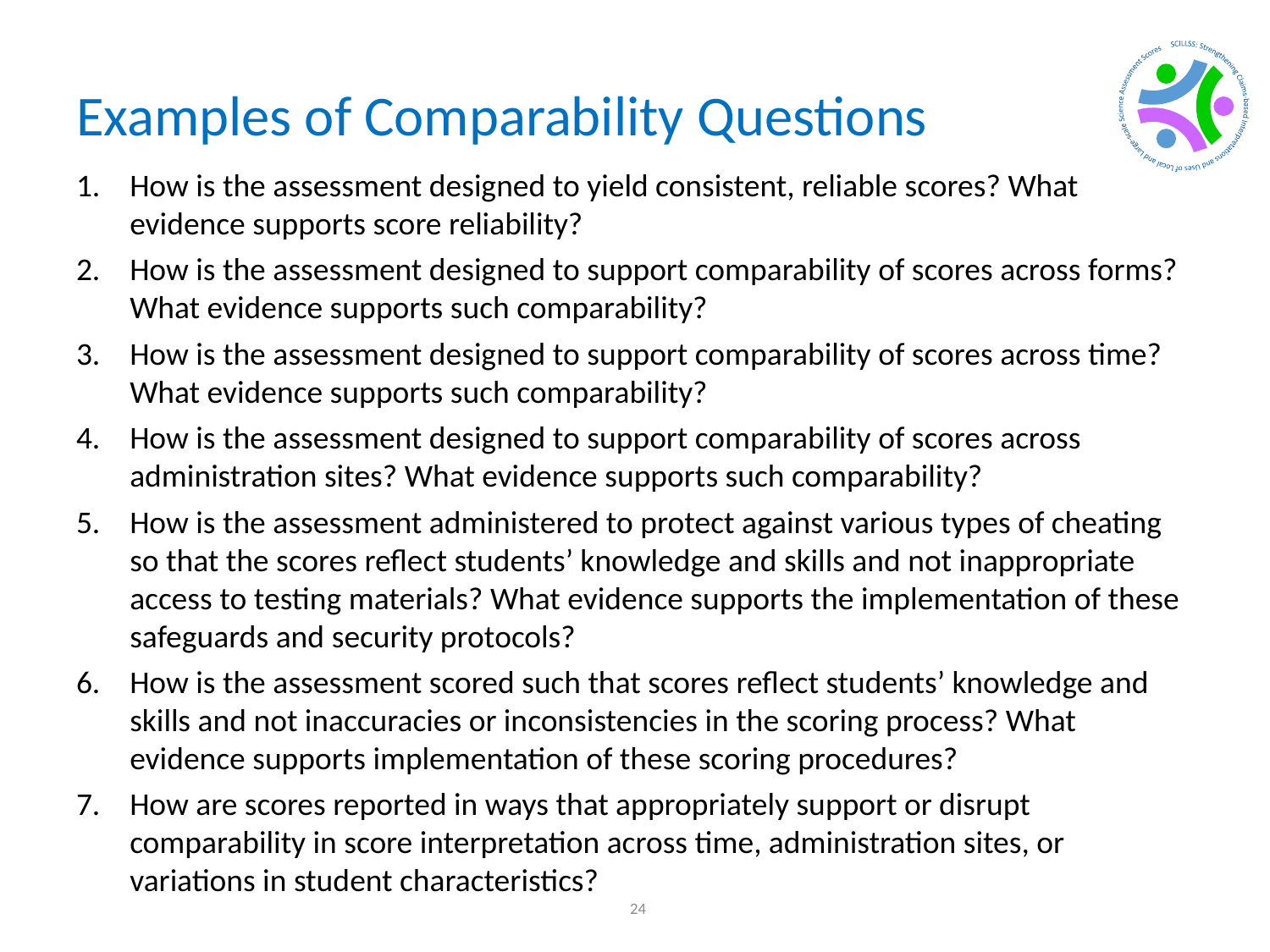

# Examples of Comparability Questions
How is the assessment designed to yield consistent, reliable scores? What evidence supports score reliability?
How is the assessment designed to support comparability of scores across forms? What evidence supports such comparability?
How is the assessment designed to support comparability of scores across time? What evidence supports such comparability?
How is the assessment designed to support comparability of scores across administration sites? What evidence supports such comparability?
How is the assessment administered to protect against various types of cheating so that the scores reflect students’ knowledge and skills and not inappropriate access to testing materials? What evidence supports the implementation of these safeguards and security protocols?
How is the assessment scored such that scores reflect students’ knowledge and skills and not inaccuracies or inconsistencies in the scoring process? What evidence supports implementation of these scoring procedures?
How are scores reported in ways that appropriately support or disrupt comparability in score interpretation across time, administration sites, or variations in student characteristics?